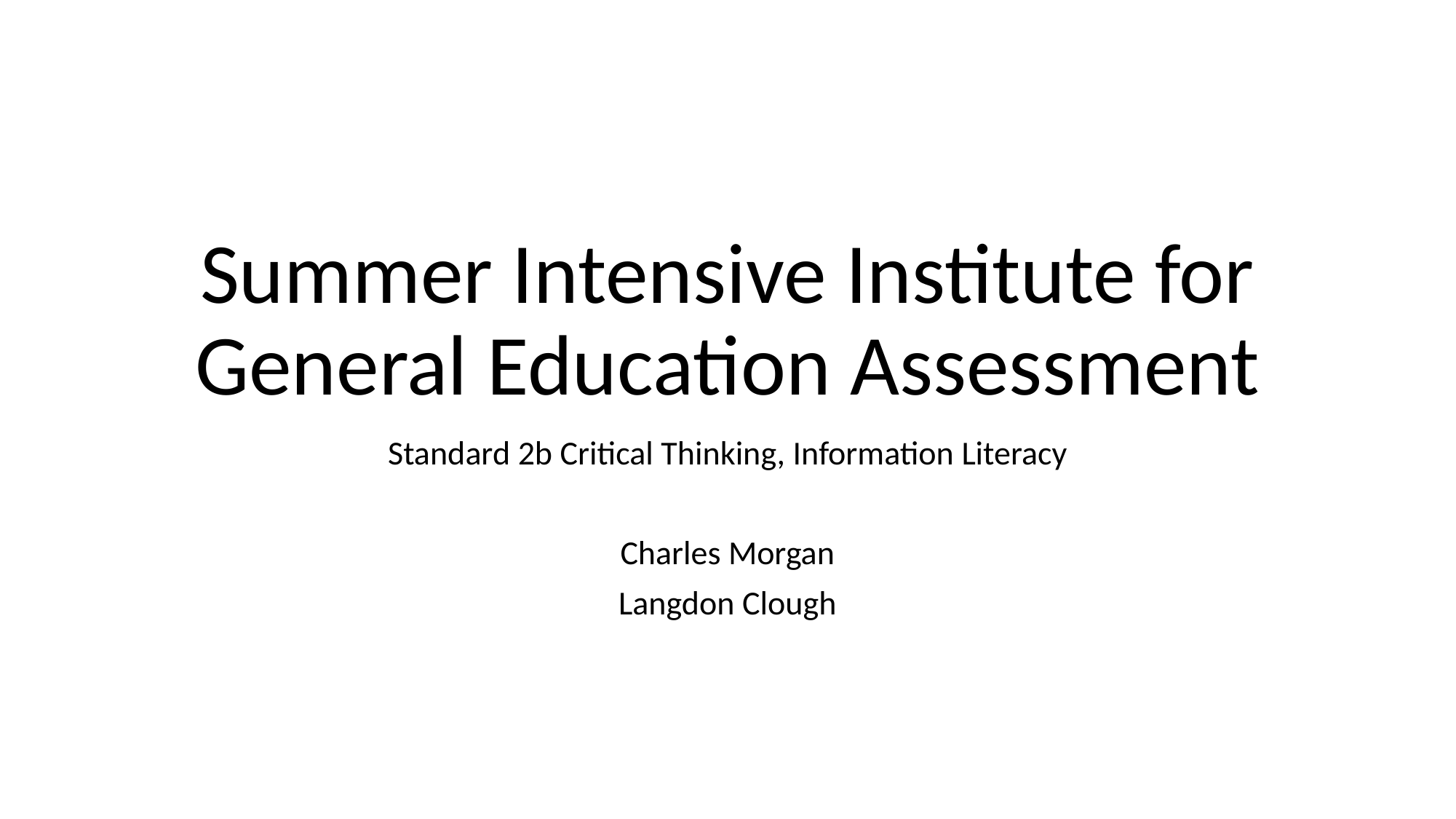

# Summer Intensive Institute for General Education Assessment
Standard 2b Critical Thinking, Information Literacy

Charles Morgan
Langdon Clough